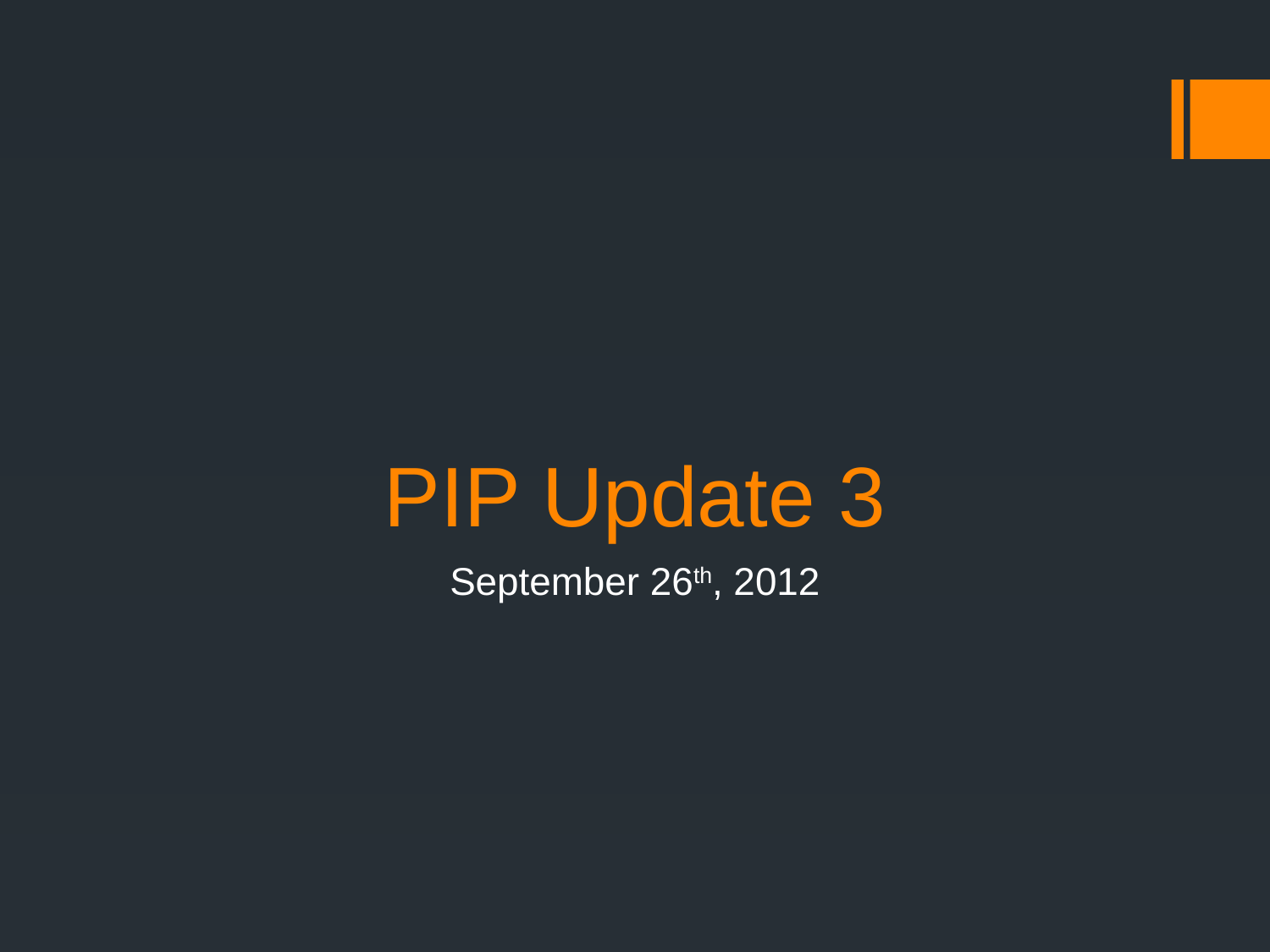

# PIP Update 3
September 26th, 2012